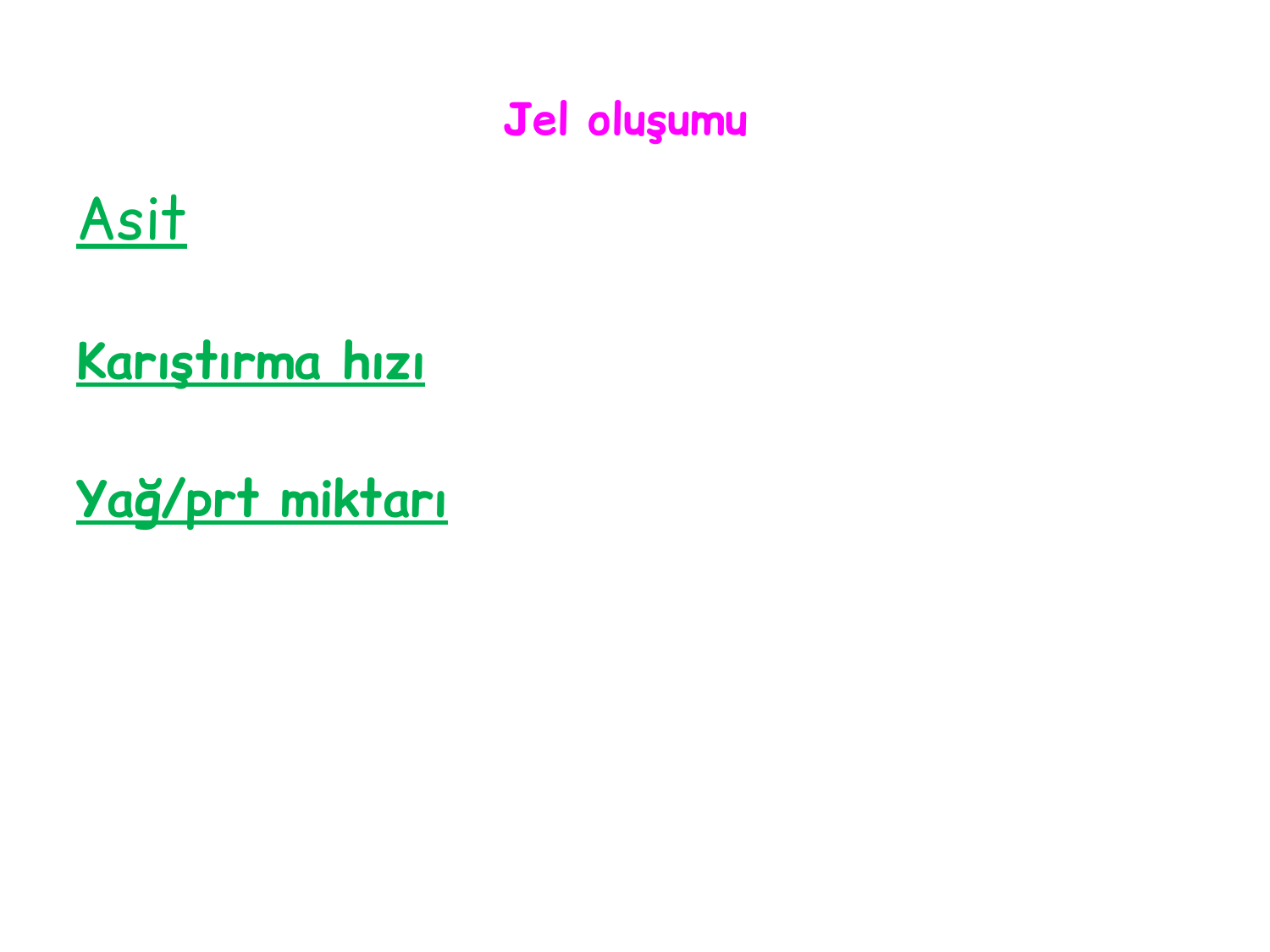

# Jel oluşumu
Asit

Karıştırma hızı

Yağ/prt miktarı